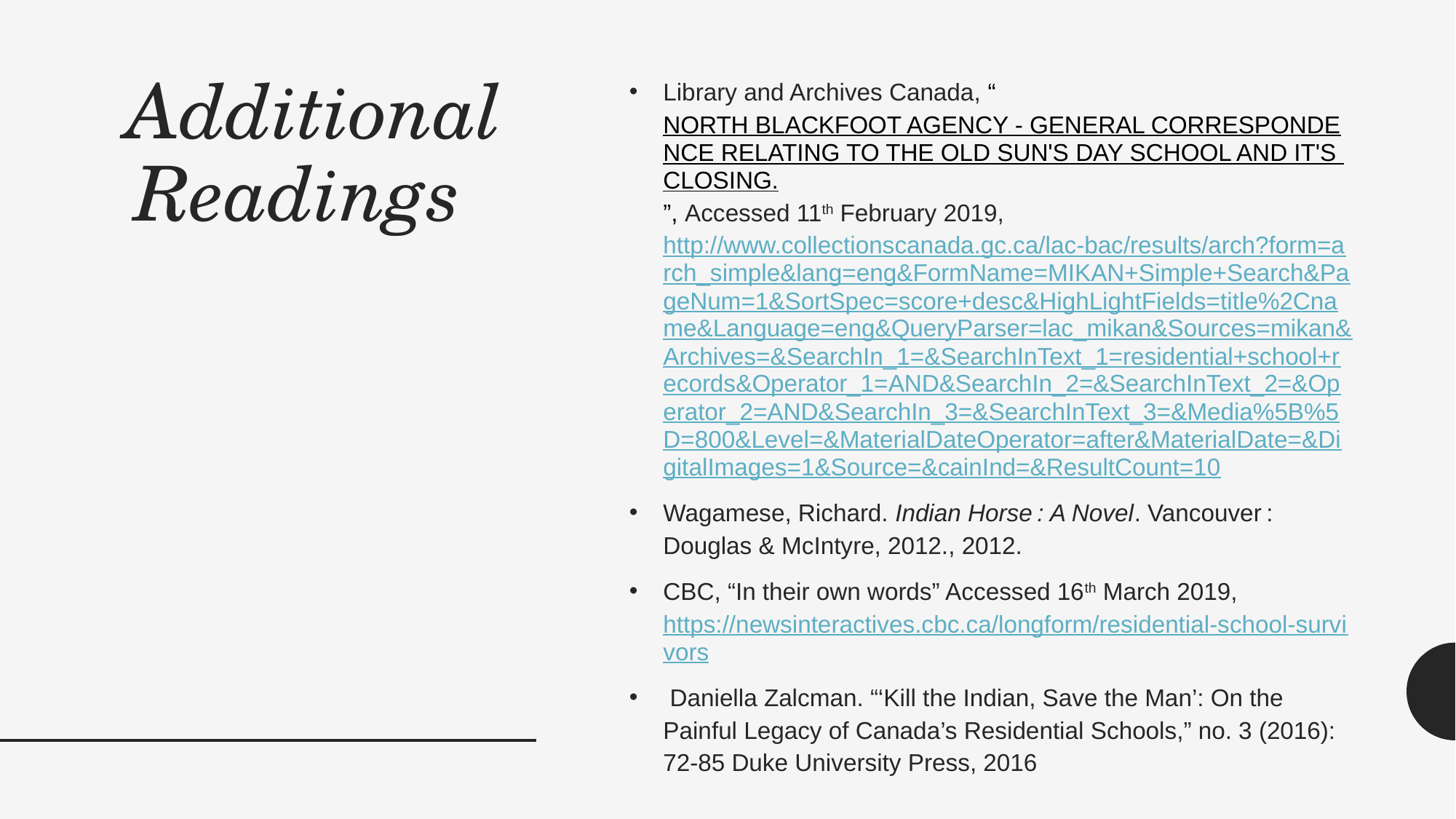

# Additional Readings
Library and Archives Canada, “NORTH BLACKFOOT AGENCY - GENERAL CORRESPONDENCE RELATING TO THE OLD SUN'S DAY SCHOOL AND IT'S CLOSING.”, Accessed 11th February 2019, http://www.collectionscanada.gc.ca/lac-bac/results/arch?form=arch_simple&lang=eng&FormName=MIKAN+Simple+Search&PageNum=1&SortSpec=score+desc&HighLightFields=title%2Cname&Language=eng&QueryParser=lac_mikan&Sources=mikan&Archives=&SearchIn_1=&SearchInText_1=residential+school+records&Operator_1=AND&SearchIn_2=&SearchInText_2=&Operator_2=AND&SearchIn_3=&SearchInText_3=&Media%5B%5D=800&Level=&MaterialDateOperator=after&MaterialDate=&DigitalImages=1&Source=&cainInd=&ResultCount=10
Wagamese, Richard. Indian Horse : A Novel. Vancouver : Douglas & McIntyre, 2012., 2012.
CBC, “In their own words” Accessed 16th March 2019, https://newsinteractives.cbc.ca/longform/residential-school-survivors
 Daniella Zalcman. “‘Kill the Indian, Save the Man’: On the Painful Legacy of Canada’s Residential Schools,” no. 3 (2016): 72-85 Duke University Press, 2016